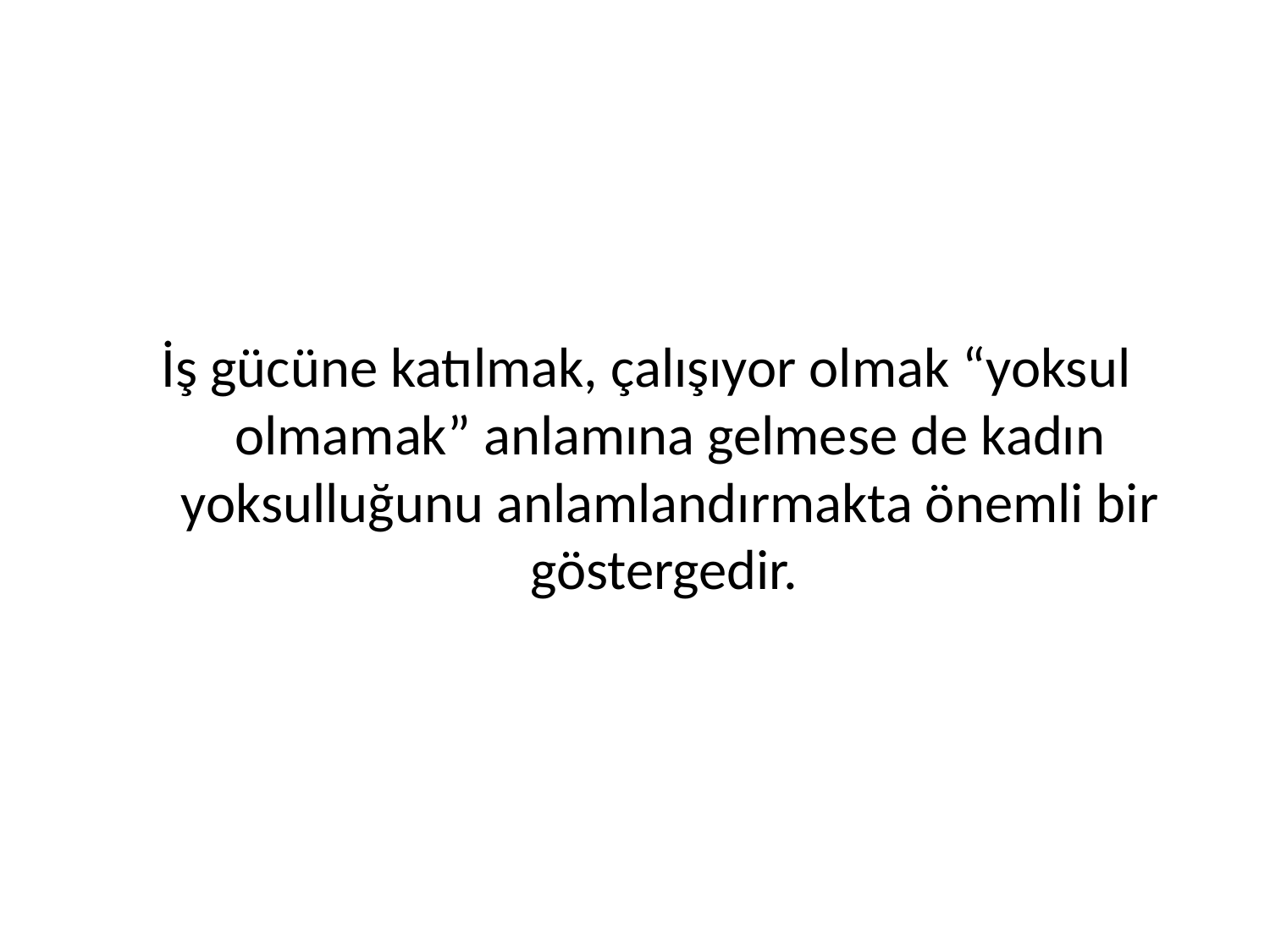

İş gücüne katılmak, çalışıyor olmak “yoksul olmamak” anlamına gelmese de kadın yoksulluğunu anlamlandırmakta önemli bir göstergedir.